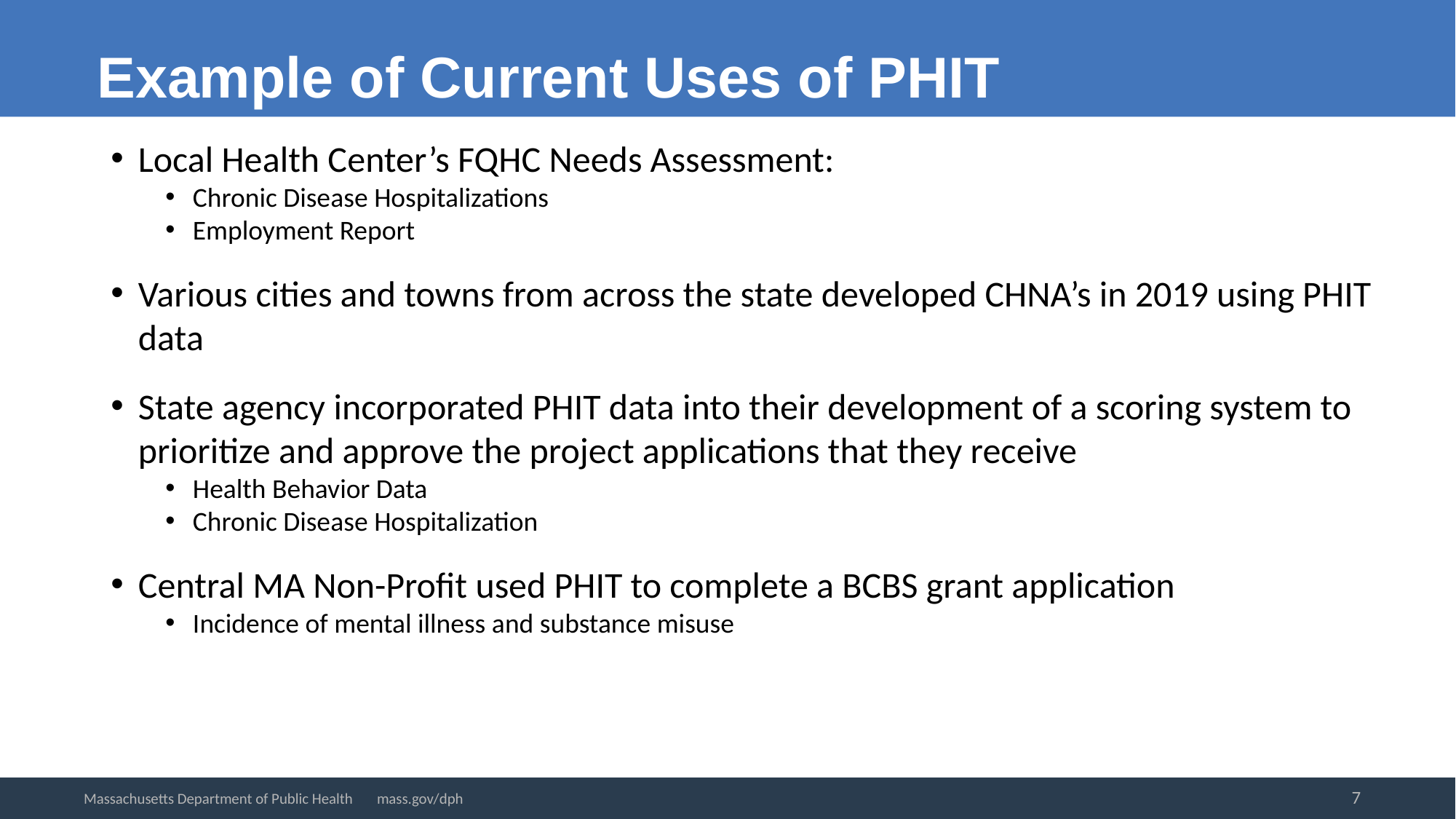

Example of Current Uses of PHIT
Local Health Center’s FQHC Needs Assessment:
Chronic Disease Hospitalizations
Employment Report

Various cities and towns from across the state developed CHNA’s in 2019 using PHIT data

State agency incorporated PHIT data into their development of a scoring system to prioritize and approve the project applications that they receive
Health Behavior Data
Chronic Disease Hospitalization

Central MA Non-Profit used PHIT to complete a BCBS grant application
Incidence of mental illness and substance misuse
7
Massachusetts Department of Public Health       mass.gov/dph